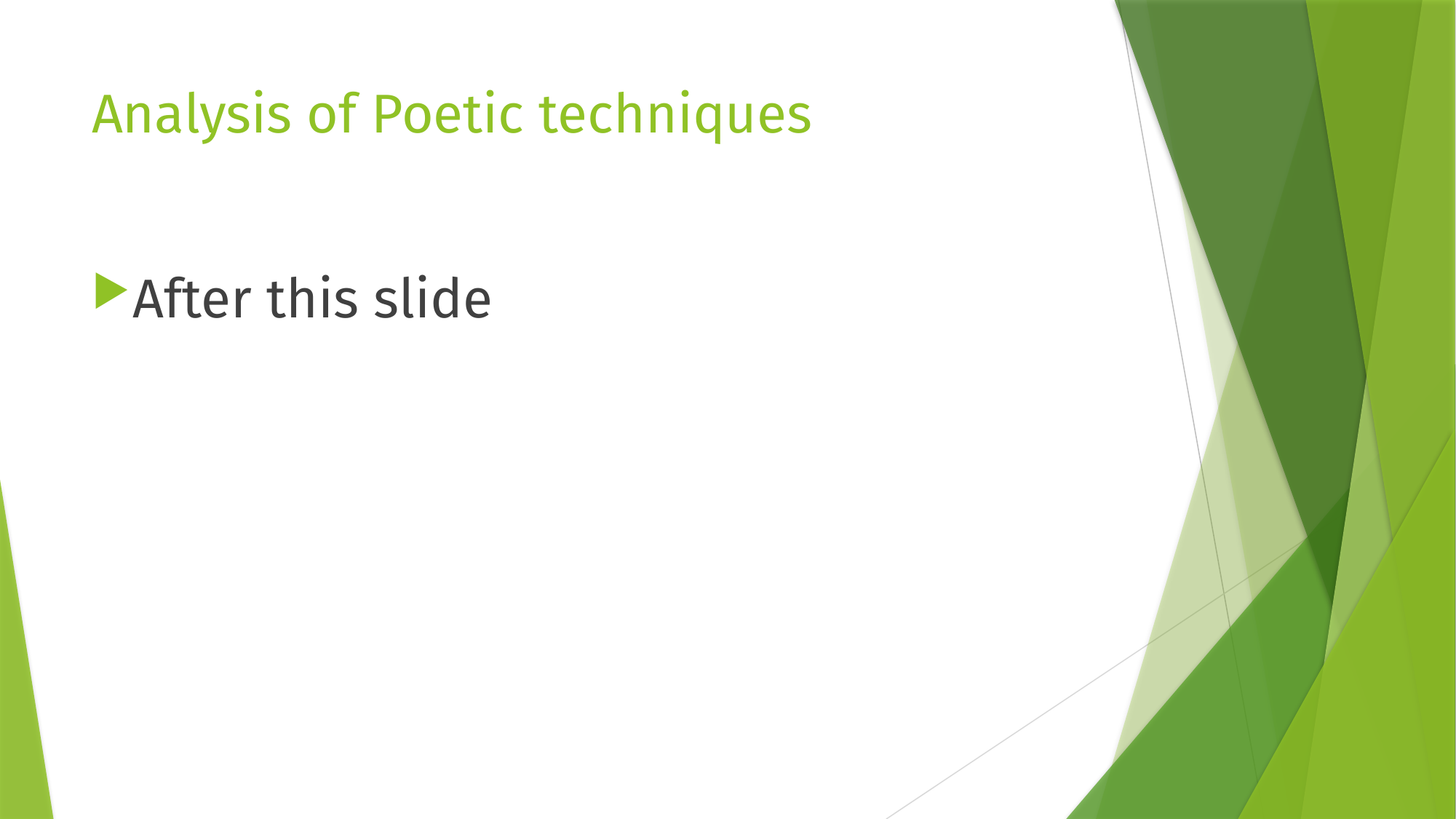

# Analysis of Poetic techniques
After this slide